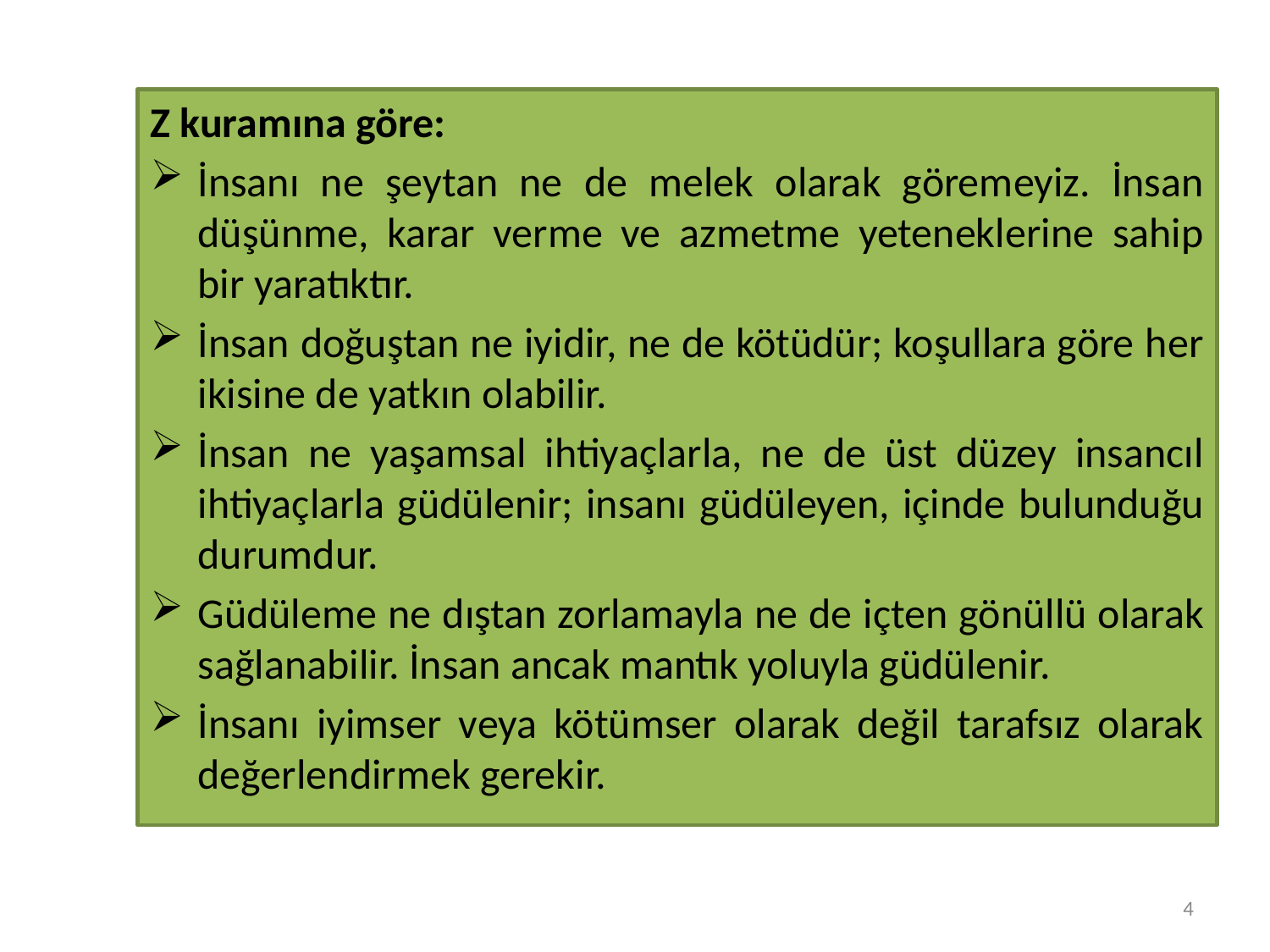

#
Z kuramına göre:
İnsanı ne şeytan ne de melek olarak göremeyiz. İnsan düşünme, karar verme ve azmetme yeteneklerine sahip bir yaratıktır.
İnsan doğuştan ne iyidir, ne de kötüdür; koşullara göre her ikisine de yatkın olabilir.
İnsan ne yaşamsal ihtiyaçlarla, ne de üst düzey insancıl ihtiyaçlarla güdülenir; insanı güdüleyen, içinde bulunduğu durumdur.
Güdüleme ne dıştan zorlamayla ne de içten gönüllü olarak sağlanabilir. İnsan ancak mantık yoluyla güdülenir.
İnsanı iyimser veya kötümser olarak değil tarafsız olarak değerlendirmek gerekir.

4